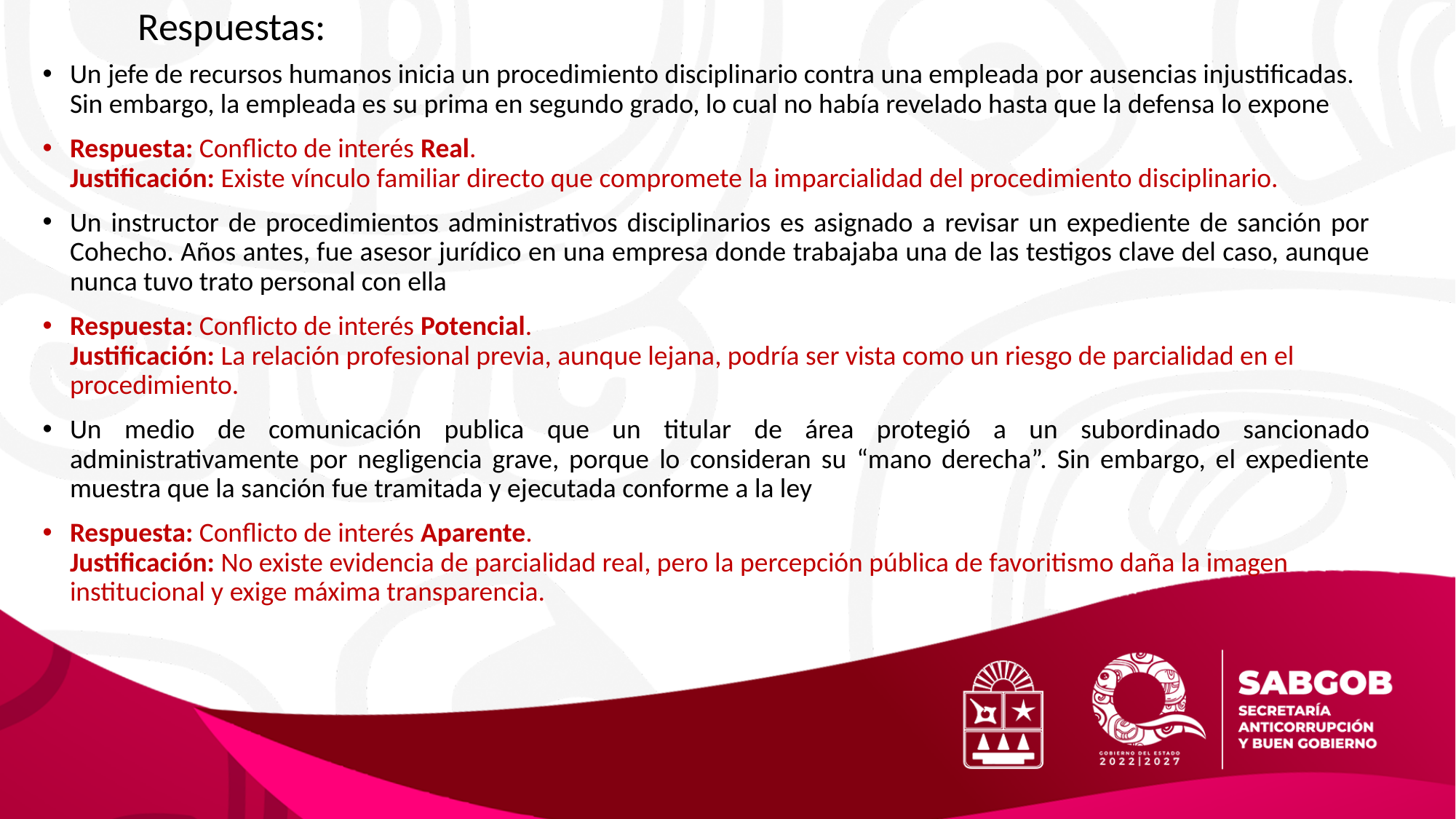

# Respuestas:
Un jefe de recursos humanos inicia un procedimiento disciplinario contra una empleada por ausencias injustificadas. Sin embargo, la empleada es su prima en segundo grado, lo cual no había revelado hasta que la defensa lo expone
Respuesta: Conflicto de interés Real.
Justificación: Existe vínculo familiar directo que compromete la imparcialidad del procedimiento disciplinario.
Un instructor de procedimientos administrativos disciplinarios es asignado a revisar un expediente de sanción por Cohecho. Años antes, fue asesor jurídico en una empresa donde trabajaba una de las testigos clave del caso, aunque nunca tuvo trato personal con ella
Respuesta: Conflicto de interés Potencial.
Justificación: La relación profesional previa, aunque lejana, podría ser vista como un riesgo de parcialidad en el procedimiento.
Un medio de comunicación publica que un titular de área protegió a un subordinado sancionado administrativamente por negligencia grave, porque lo consideran su “mano derecha”. Sin embargo, el expediente muestra que la sanción fue tramitada y ejecutada conforme a la ley
Respuesta: Conflicto de interés Aparente.
Justificación: No existe evidencia de parcialidad real, pero la percepción pública de favoritismo daña la imagen institucional y exige máxima transparencia.